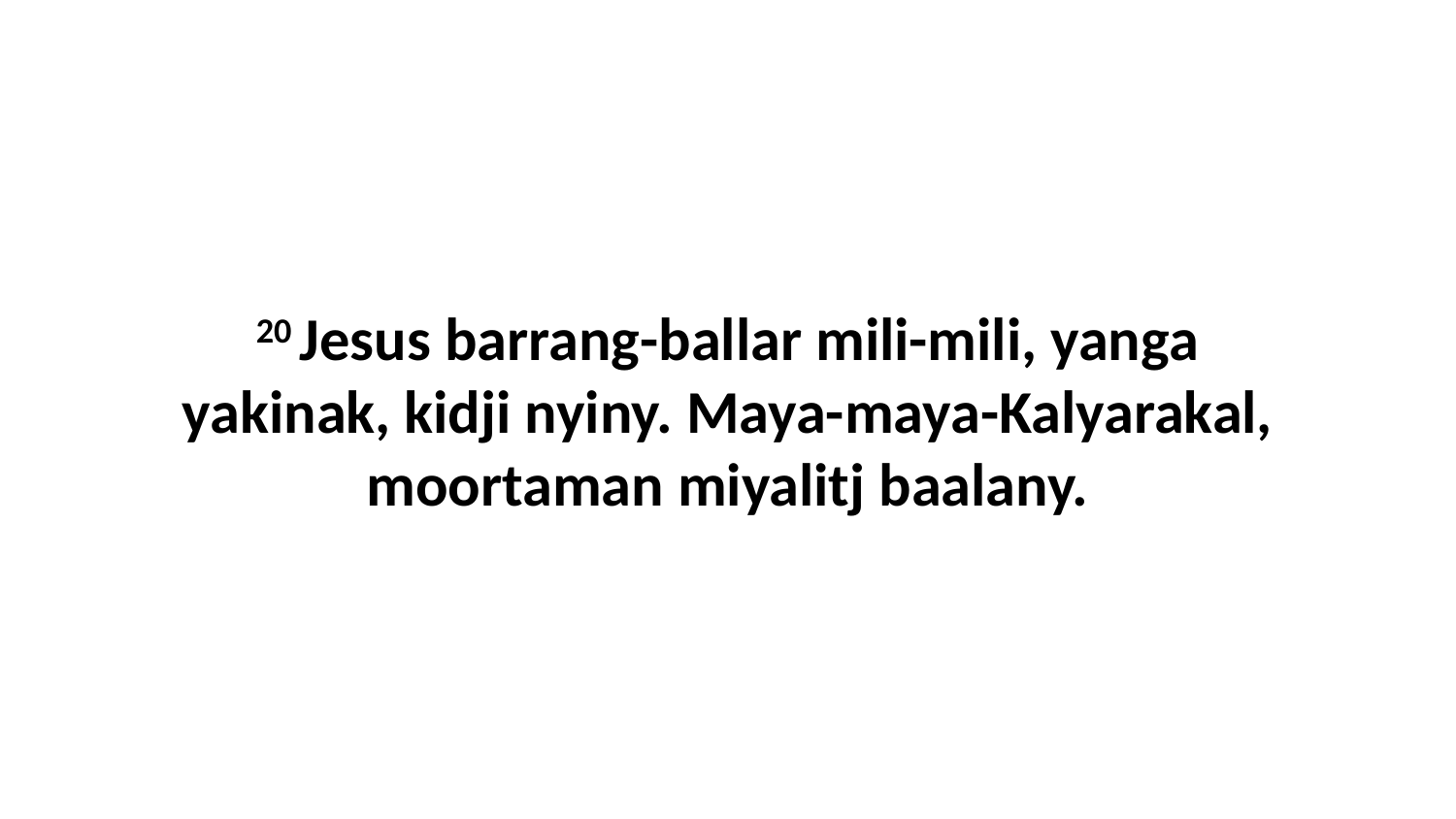

20 Jesus barrang-ballar mili-mili, yanga yakinak, kidji nyiny. Maya-maya-Kalyarakal, moortaman miyalitj baalany.